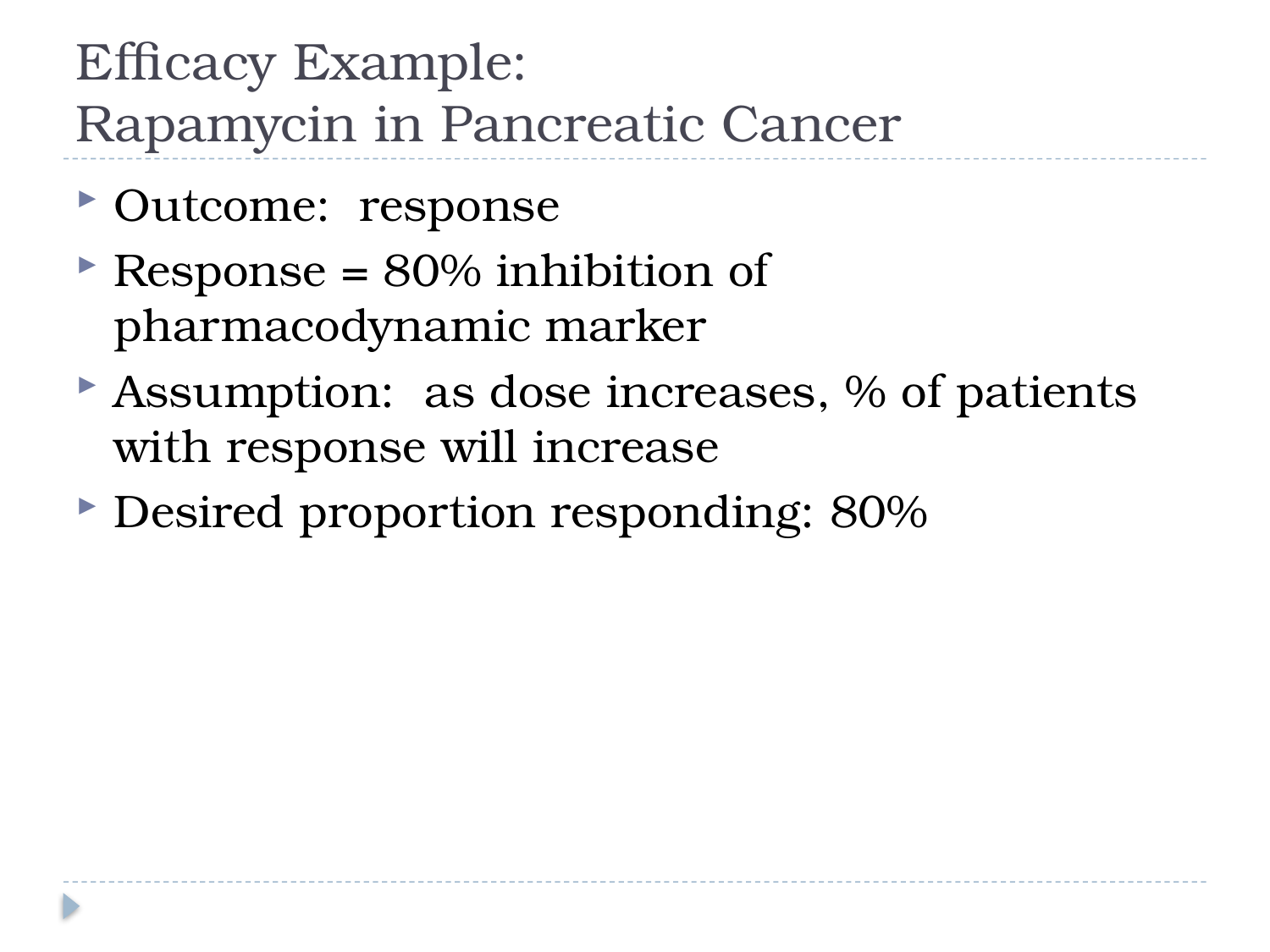

# Efficacy Example: Rapamycin in Pancreatic Cancer
Outcome:  response
Response = 80% inhibition of pharmacodynamic marker
Assumption:  as dose increases, % of patients with response will increase
Desired proportion responding: 80%